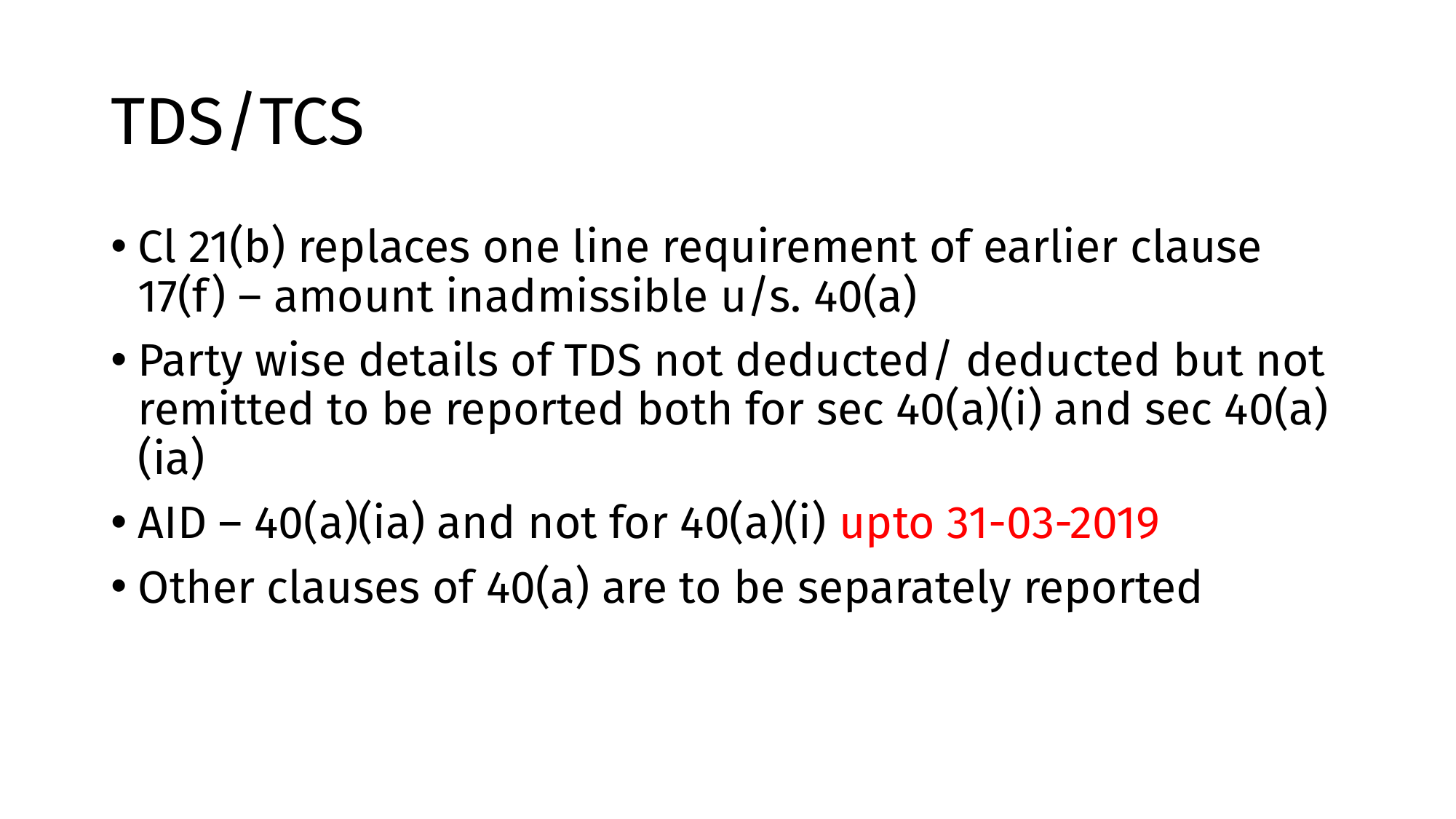

# TDS/TCS
Cl 21(b) replaces one line requirement of earlier clause 17(f) – amount inadmissible u/s. 40(a)
Party wise details of TDS not deducted/ deducted but not remitted to be reported both for sec 40(a)(i) and sec 40(a)(ia)
AID – 40(a)(ia) and not for 40(a)(i) upto 31-03-2019
Other clauses of 40(a) are to be separately reported